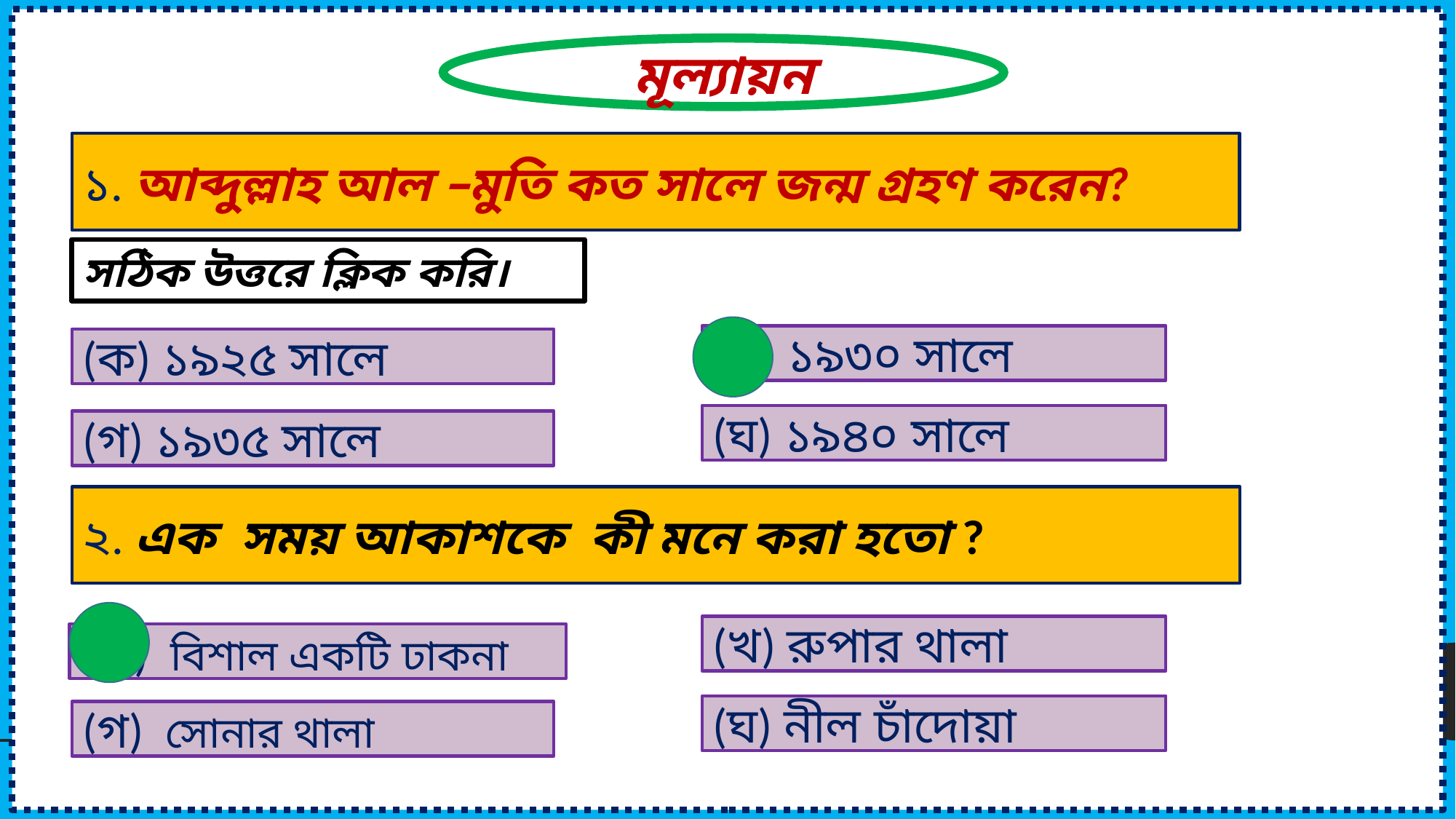

মূল্যায়ন
১. আব্দুল্লাহ আল –মুতি কত সালে জন্ম গ্রহণ করেন?
সঠিক উত্তরে ক্লিক করি।

(খ) ১৯৩০ সালে
(ক) ১৯২৫ সালে
(ঘ) ১৯৪০ সালে
(গ) ১৯৩৫ সালে
২. এক  সময় আকাশকে  কী মনে করা হতো ?

(খ) রুপার থালা
(ক)  বিশাল একটি ঢাকনা
(ঘ) নীল চাঁদোয়া
(গ)  সোনার থালা